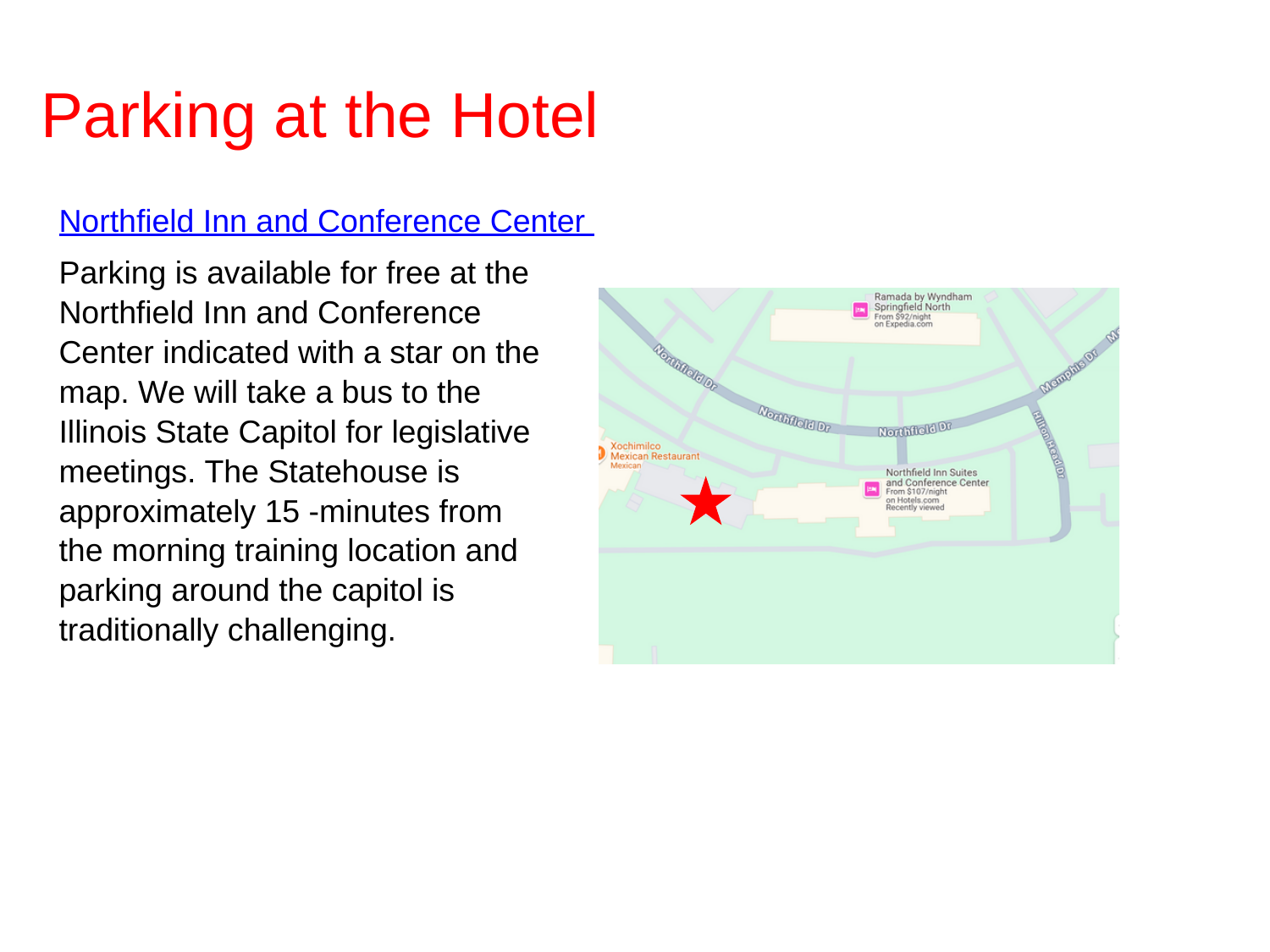

Parking at the Hotel
Northfield Inn and Conference Center
Parking is available for free at the Northfield Inn and Conference Center indicated with a star on the map. We will take a bus to the Illinois State Capitol for legislative meetings. The Statehouse is approximately 15 -minutes from the morning training location and parking around the capitol is traditionally challenging.